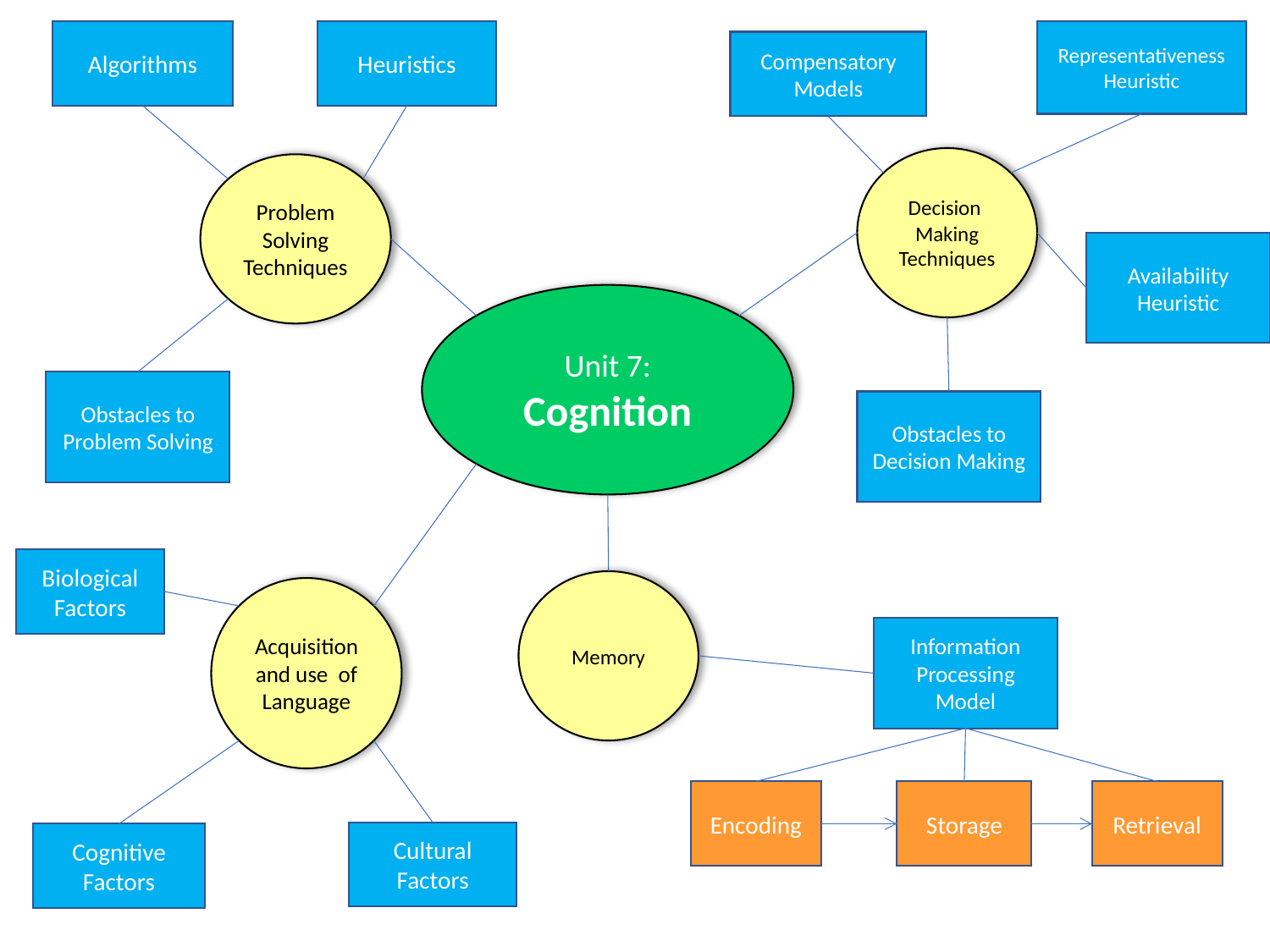

Algorithms
Heuristics
Representativeness Heuristic
Compensatory Models
Decision  Making Techniques
Problem Solving Techniques
Availability Heuristic
Unit 7:
Cognition
Obstacles to Problem Solving
Obstacles to Decision Making
Biological Factors
Memory
Acquisition and use  of Language
Information Processing Model
Encoding
Storage
Retrieval
Cultural Factors
Cognitive Factors